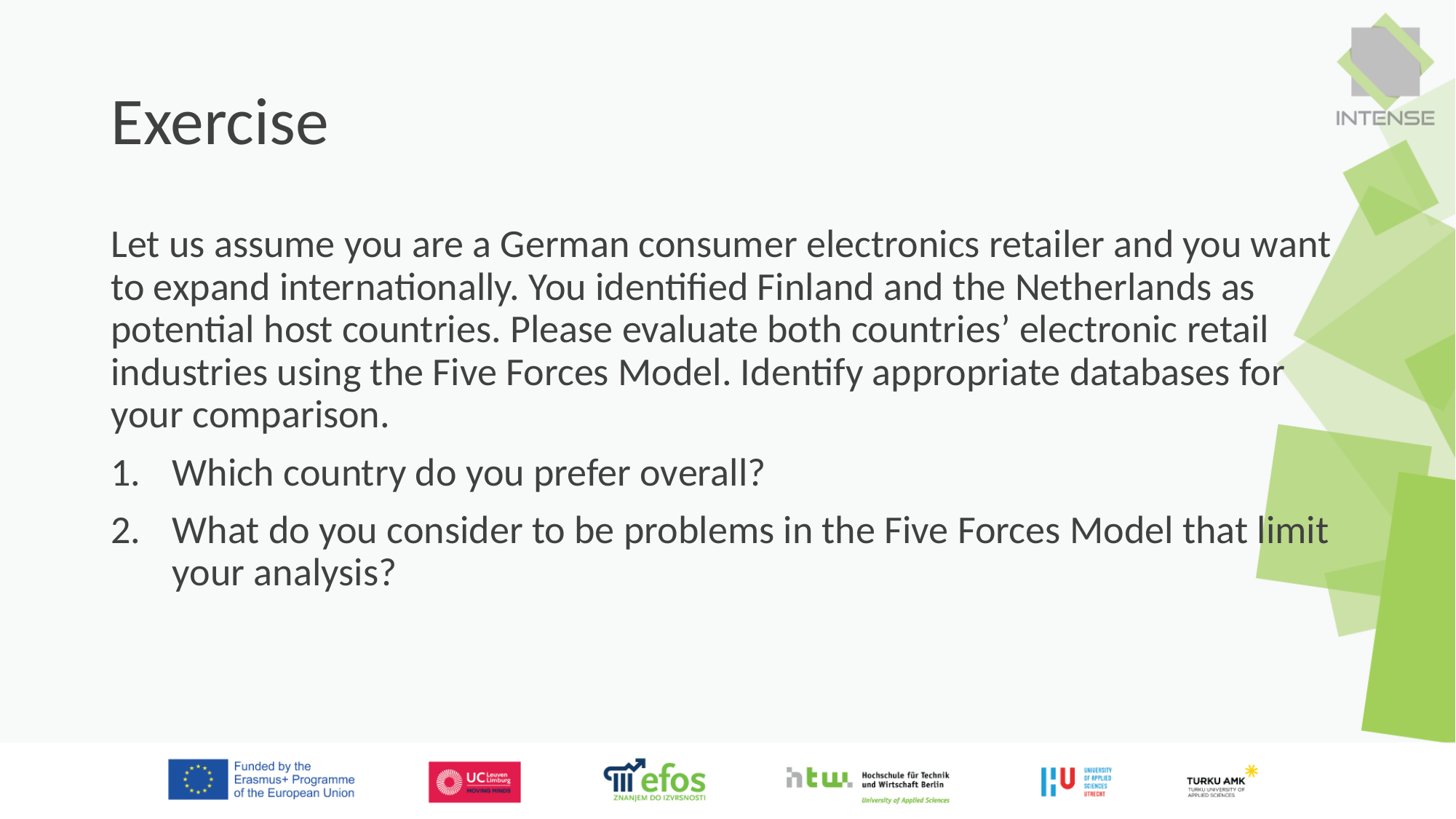

# Exercise
Let us assume you are a German consumer electronics retailer and you want to expand internationally. You identified Finland and the Netherlands as potential host countries. Please evaluate both countries’ electronic retail industries using the Five Forces Model. Identify appropriate databases for your comparison.
Which country do you prefer overall?
What do you consider to be problems in the Five Forces Model that limit your analysis?